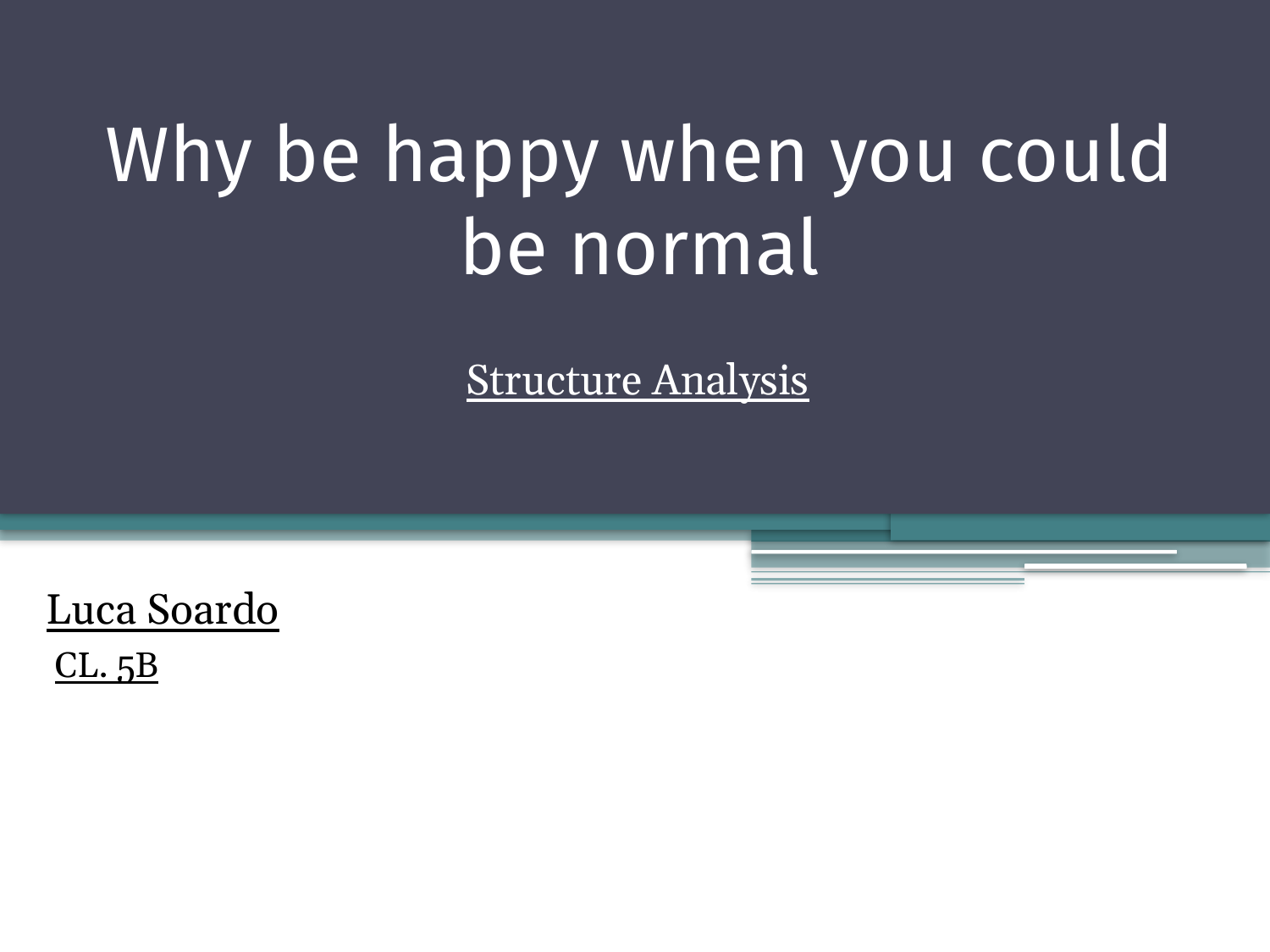

# Why be happy when you could be normal
Structure Analysis
Luca Soardo
CL. 5B